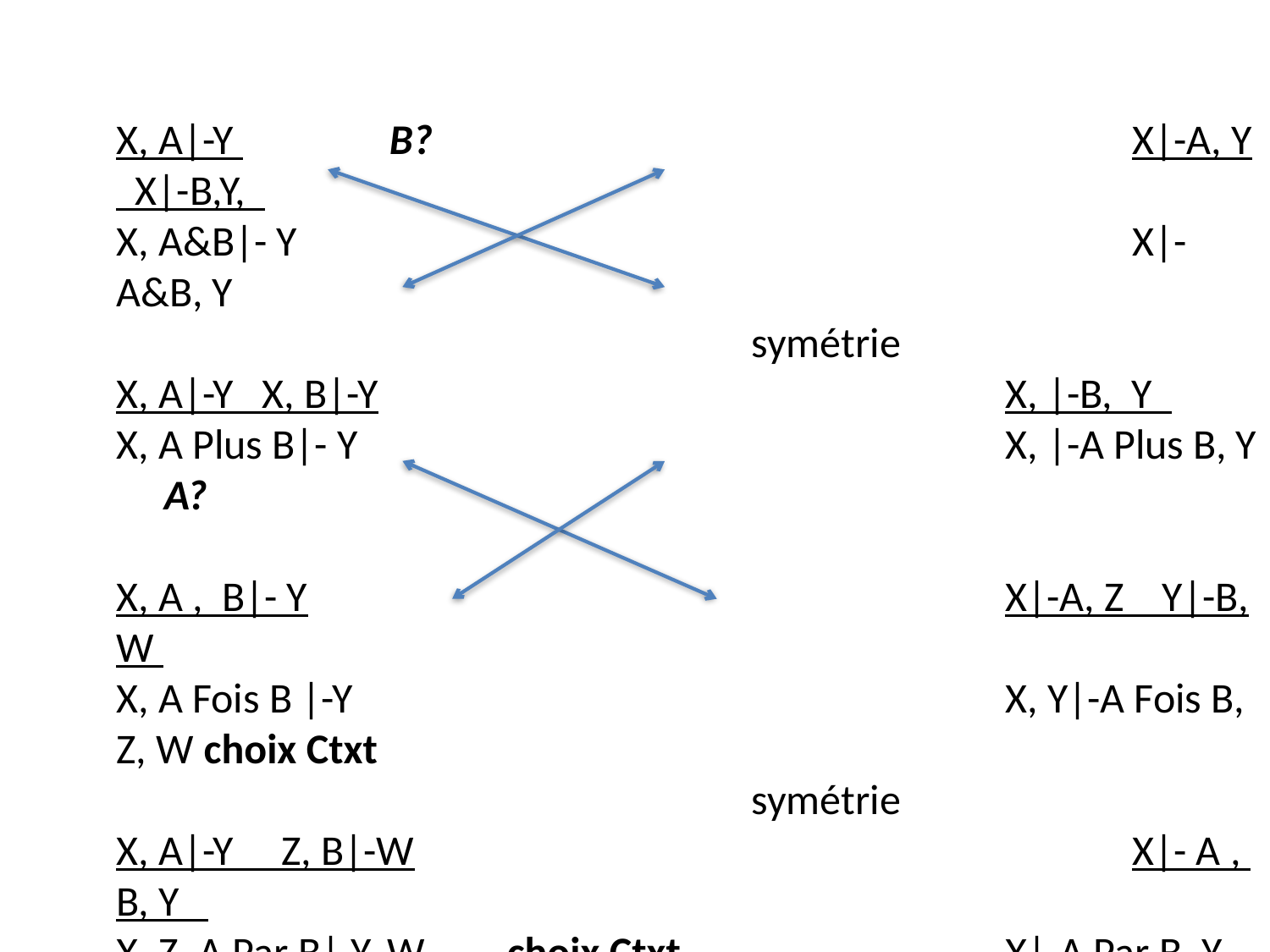

X, A|-Y 	  B?						X|-A, Y   X|-B,Y,
X, A&B|- Y		  					X|- A&B, Y
					symétrie
X, A|-Y   X, B|-Y  					X, |-B,  Y
X, A Plus B|- Y	   					X, |-A Plus B, Y      A?

X, A ,  B|- Y						X|-A, Z    Y|-B, W
X, A Fois B |-Y 						X, Y|-A Fois B, Z, W choix Ctxt
					symétrie
X, A|-Y     Z, B|-W						X|- A ,  B, Y
X, Z, A Par B|-Y, W	 choix Ctxt			X|-A Par B, Y

Avec et Par à D : négatifs, réversible (pas de choix en remontant)
Fois et Plus à D: positifs (choix de formule ou de contextes)